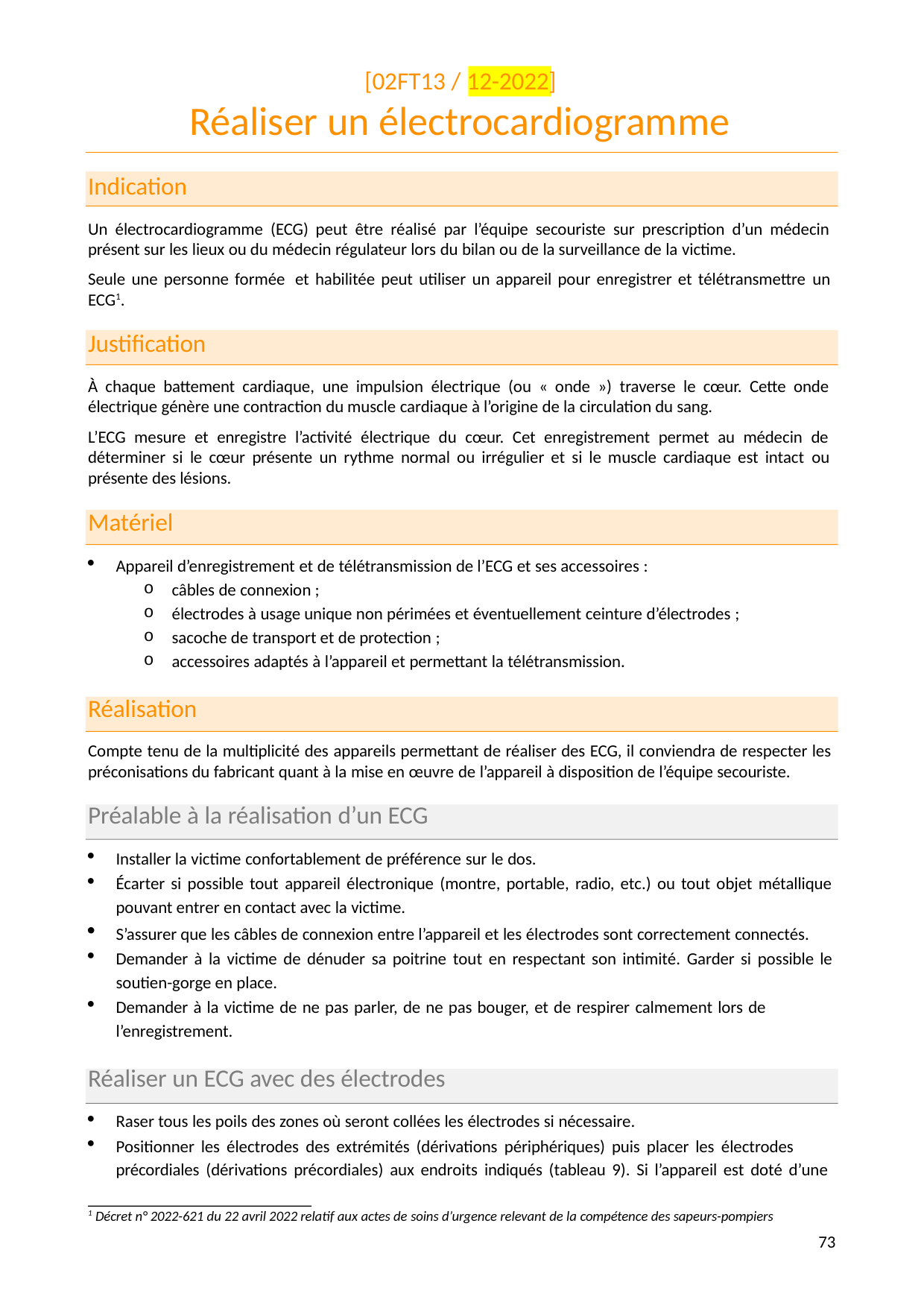

[02FT13 / 12-2022]

# Réaliser un électrocardiogramme

Indication
Un électrocardiogramme (ECG) peut être réalisé par l’équipe secouriste sur prescription d’un médecin  présent sur les lieux ou du médecin régulateur lors du bilan ou de la surveillance de la victime.
Seule une personne formée et habilitée peut utiliser un appareil pour enregistrer et télétransmettre un  ECG1.

Justification
À chaque battement cardiaque, une impulsion électrique (ou « onde ») traverse le cœur. Cette onde  électrique génère une contraction du muscle cardiaque à l’origine de la circulation du sang.
L’ECG mesure et enregistre l’activité électrique du cœur. Cet enregistrement permet au médecin de  déterminer si le cœur présente un rythme normal ou irrégulier et si le muscle cardiaque est intact ou  présente des lésions.

Matériel
Appareil d’enregistrement et de télétransmission de l’ECG et ses accessoires :
câbles de connexion ;
électrodes à usage unique non périmées et éventuellement ceinture d’électrodes ;
sacoche de transport et de protection ;
accessoires adaptés à l’appareil et permettant la télétransmission.

Réalisation
Compte tenu de la multiplicité des appareils permettant de réaliser des ECG, il conviendra de respecter les  préconisations du fabricant quant à la mise en œuvre de l’appareil à disposition de l’équipe secouriste.

Préalable à la réalisation d’un ECG
Installer la victime confortablement de préférence sur le dos.
Écarter si possible tout appareil électronique (montre, portable, radio, etc.) ou tout objet métallique  pouvant entrer en contact avec la victime.
S’assurer que les câbles de connexion entre l’appareil et les électrodes sont correctement connectés.
Demander à la victime de dénuder sa poitrine tout en respectant son intimité. Garder si possible le  soutien-gorge en place.
Demander à la victime de ne pas parler, de ne pas bouger, et de respirer calmement lors de  l’enregistrement.

Réaliser un ECG avec des électrodes
Raser tous les poils des zones où seront collées les électrodes si nécessaire.
Positionner les électrodes des extrémités (dérivations périphériques) puis placer les électrodes  précordiales (dérivations précordiales) aux endroits indiqués (tableau 9). Si l’appareil est doté d’une

1 Décret n° 2022-621 du 22 avril 2022 relatif aux actes de soins d’urgence relevant de la compétence des sapeurs-pompiers

73